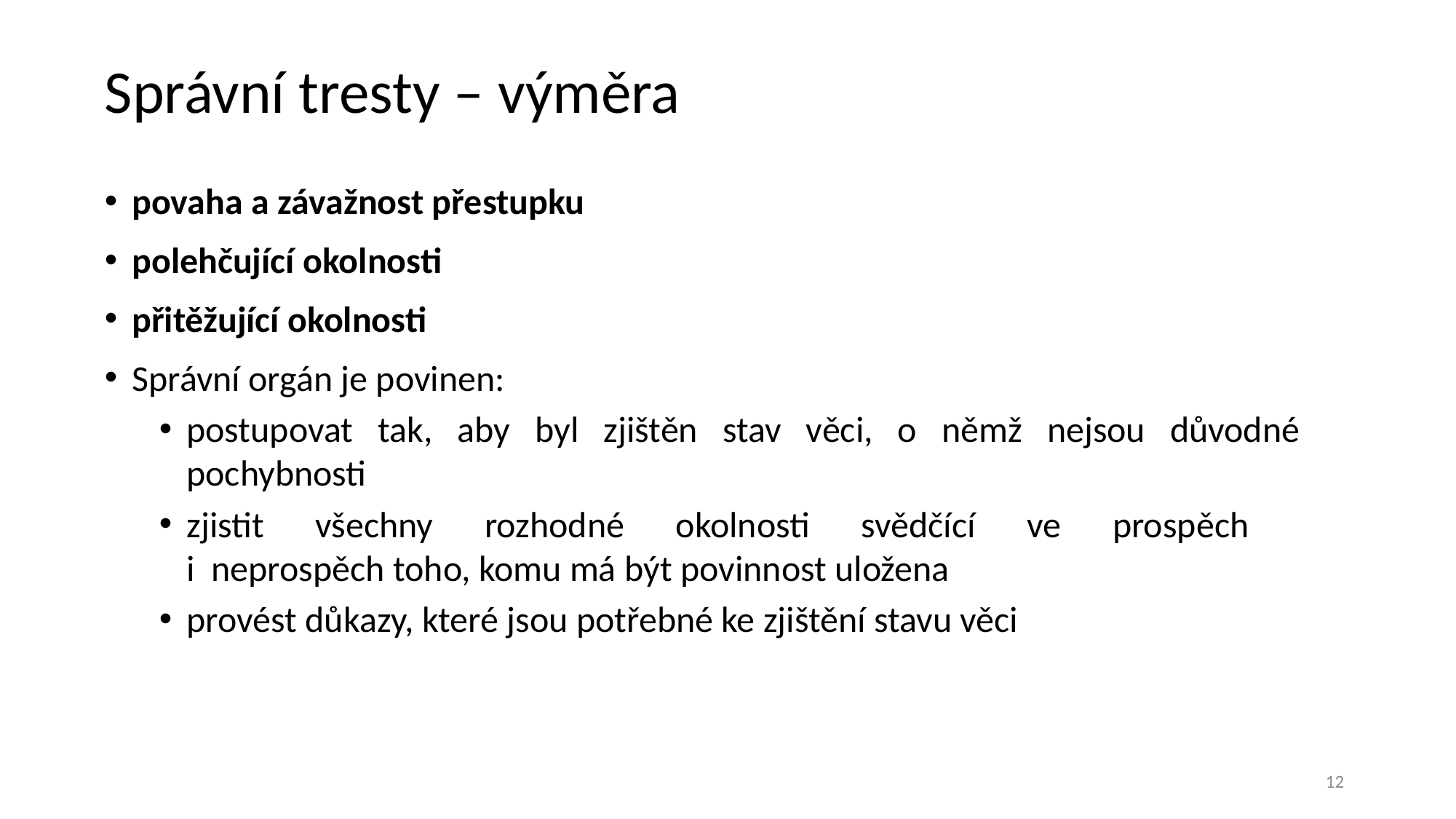

# Správní tresty – výměra
povaha a závažnost přestupku
polehčující okolnosti
přitěžující okolnosti
Správní orgán je povinen:
postupovat tak, aby byl zjištěn stav věci, o němž nejsou důvodné pochybnosti
zjistit všechny rozhodné okolnosti svědčící ve prospěch
i  neprospěch toho, komu má být povinnost uložena
provést důkazy, které jsou potřebné ke zjištění stavu věci

12